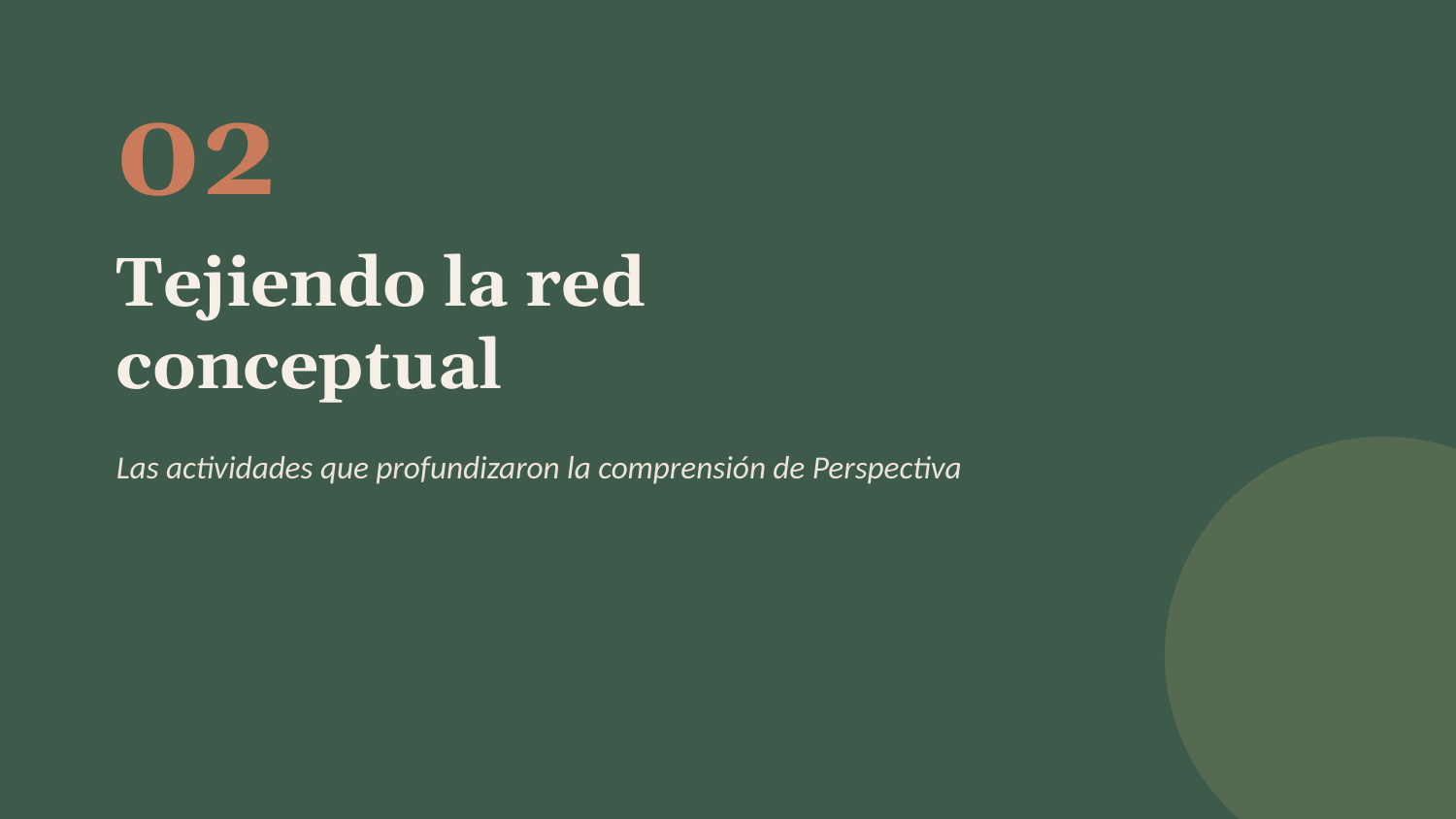

02
Tejiendo la red
conceptual
Las actividades que profundizaron la comprensión de Perspectiva